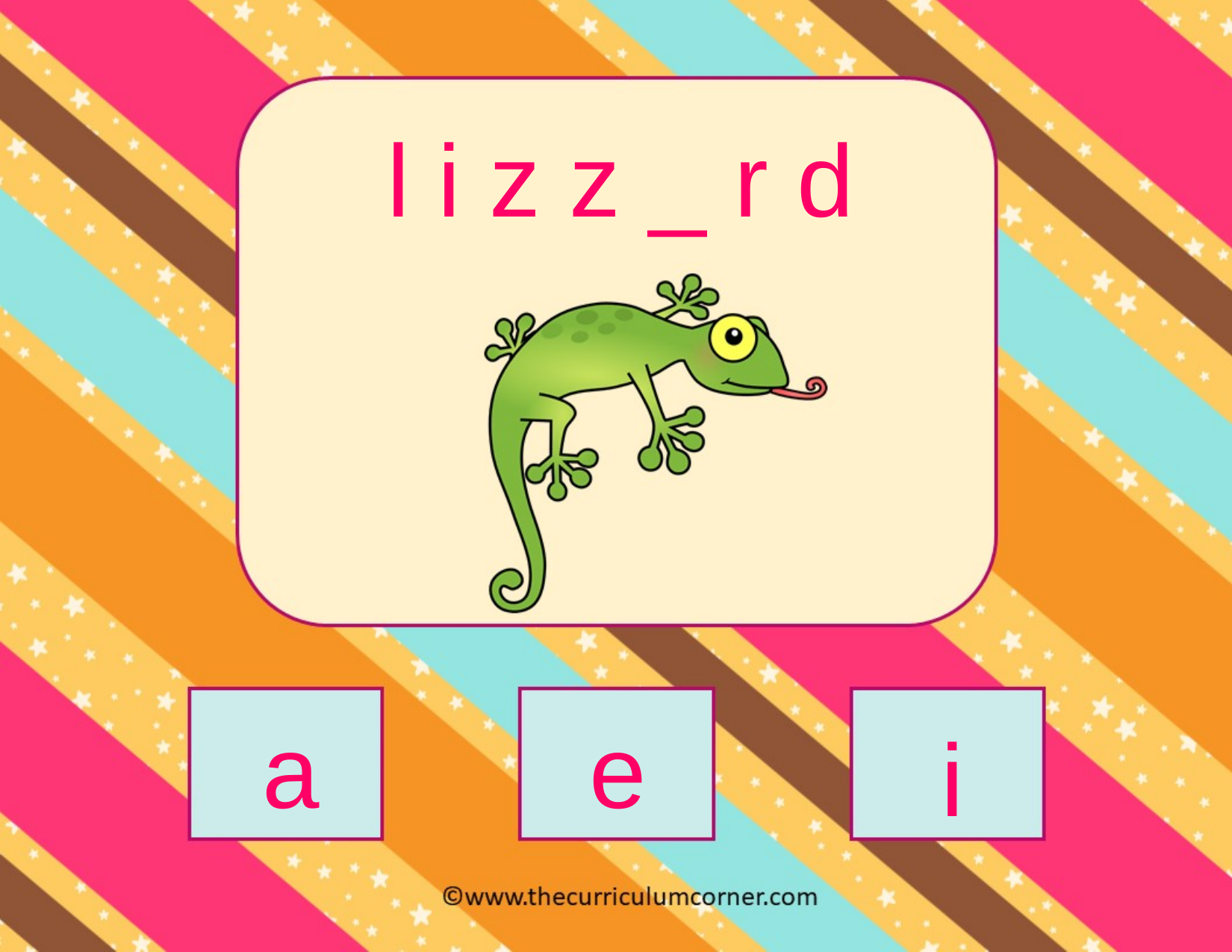

l i z z _ r d
a
e
i